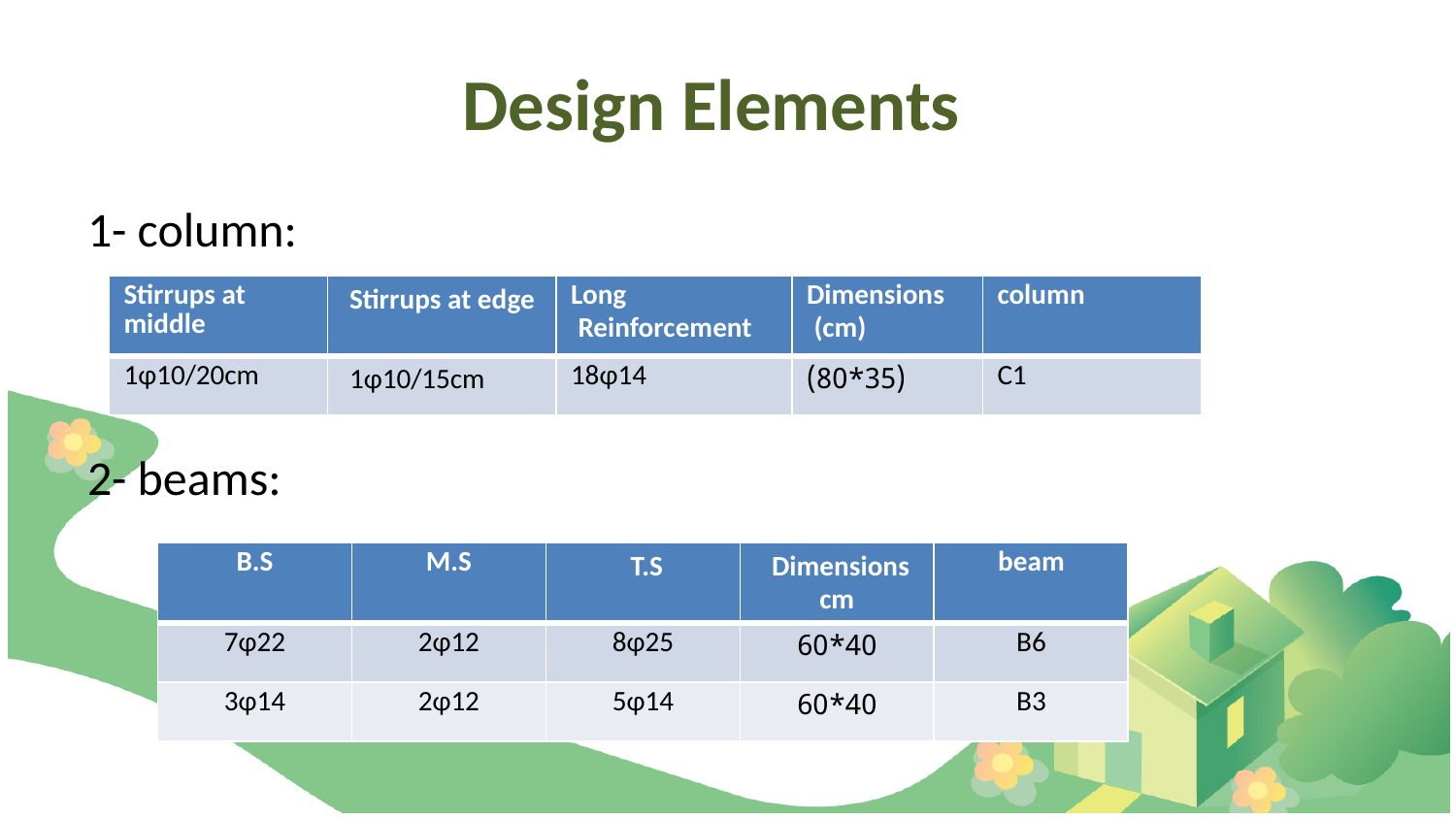

# Design Elements
1- column:

2- beams:

| Stirrups at middle | Stirrups at edge | Long Reinforcement | Dimensions (cm) | column |
| --- | --- | --- | --- | --- |
| 1φ10/20cm | 1φ10/15cm | 18φ14 | (35\*80) | C1 |
| B.S | M.S | T.S | Dimensions cm | beam |
| --- | --- | --- | --- | --- |
| 7φ22 | 2φ12 | 8φ25 | 40\*60 | B6 |
| 3φ14 | 2φ12 | 5φ14 | 40\*60 | B3 |